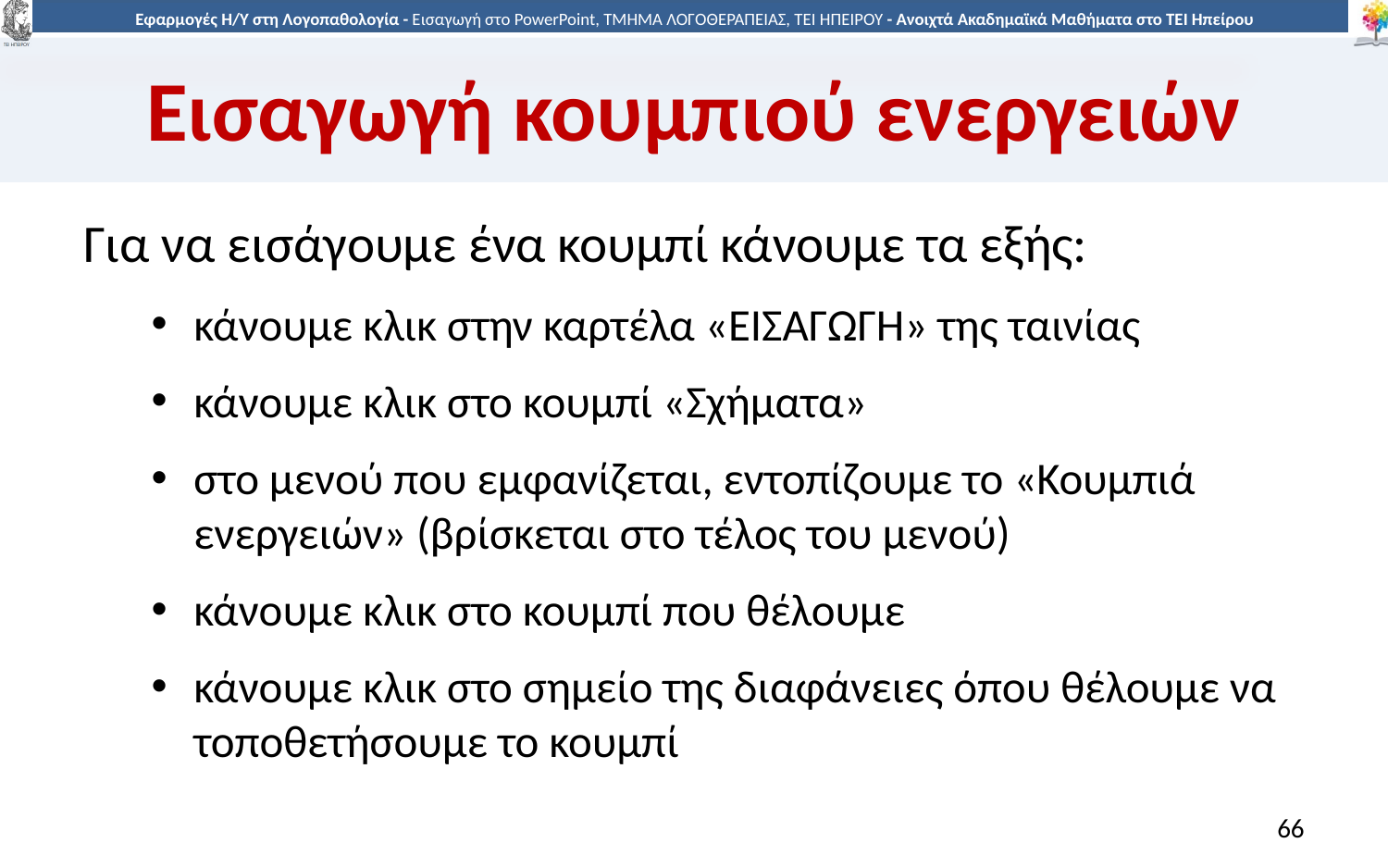

# Εισαγωγή κουμπιού ενεργειών
Για να εισάγουμε ένα κουμπί κάνουμε τα εξής:
κάνουμε κλικ στην καρτέλα «ΕΙΣΑΓΩΓΗ» της ταινίας
κάνουμε κλικ στο κουμπί «Σχήματα»
στο μενού που εμφανίζεται, εντοπίζουμε το «Κουμπιά ενεργειών» (βρίσκεται στο τέλος του μενού)
κάνουμε κλικ στο κουμπί που θέλουμε
κάνουμε κλικ στο σημείο της διαφάνειες όπου θέλουμε να τοποθετήσουμε το κουμπί

66